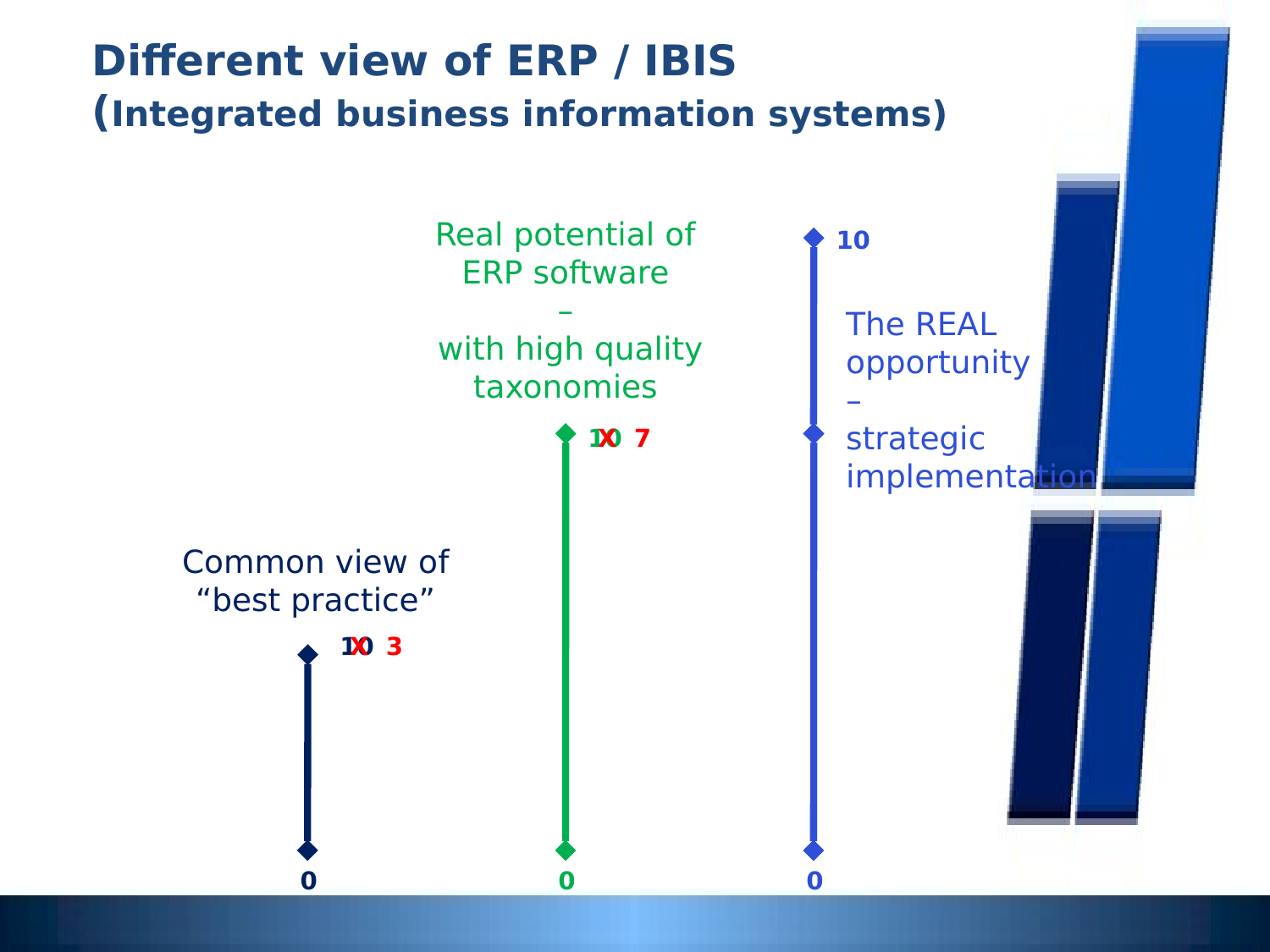

Different view of ERP / IBIS
(Integrated business information systems)
Real potential of ERP software
–
 with high quality taxonomies
10
0
10
The REAL opportunity
–
strategic implementation
0
X  7
Common view of “best practice”
10
0
X  3